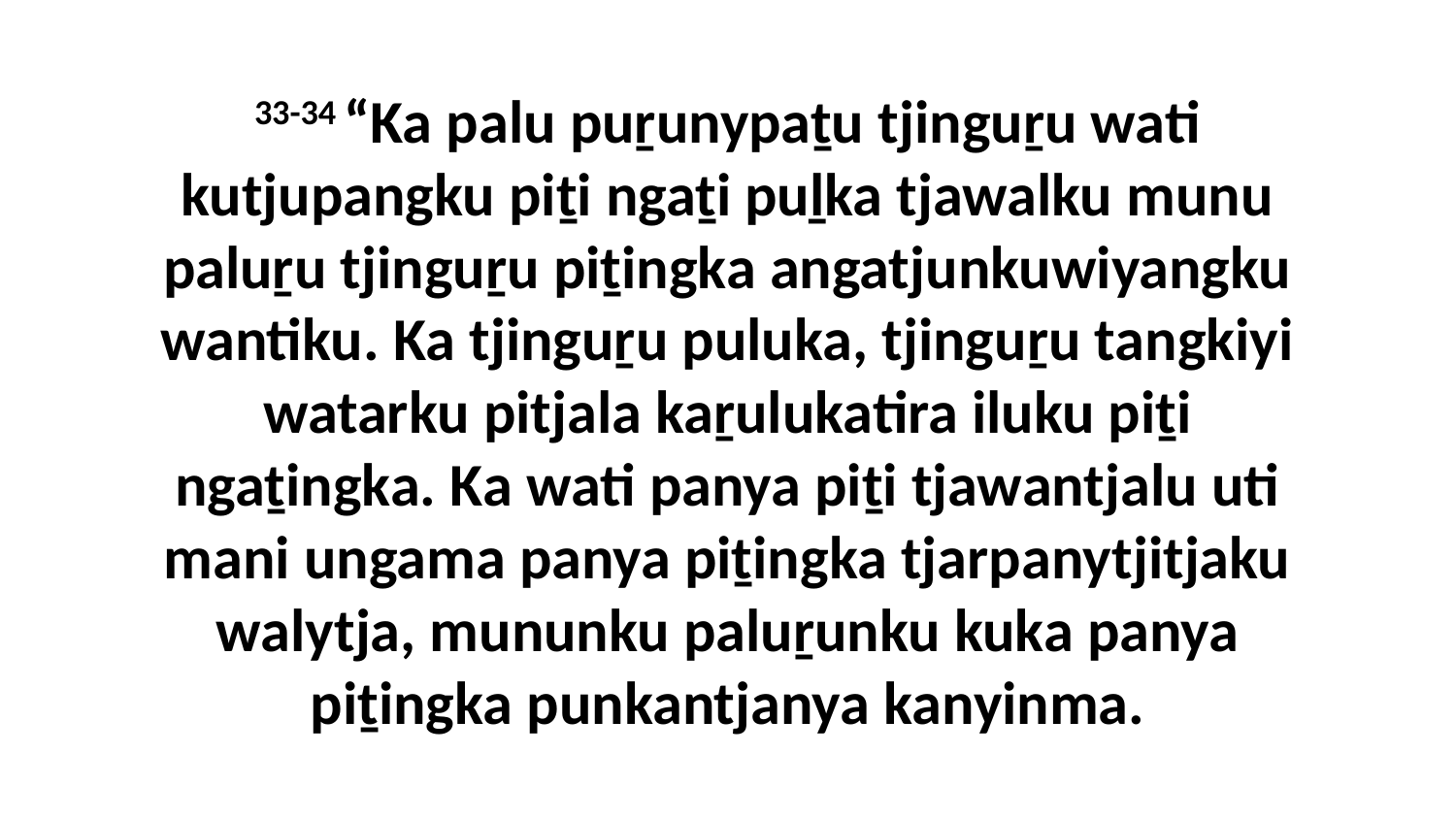

33-34 “Ka palu puṟunypaṯu tjinguṟu wati kutjupangku piṯi ngaṯi puḻka tjawalku munu paluṟu tjinguṟu piṯingka angatjunkuwiyangku wantiku. Ka tjinguṟu puluka, tjinguṟu tangkiyi watarku pitjala kaṟulukatira iluku piṯi ngaṯingka. Ka wati panya piṯi tjawantjalu uti mani ungama panya piṯingka tjarpanytjitjaku walytja, mununku paluṟunku kuka panya piṯingka punkantjanya kanyinma.